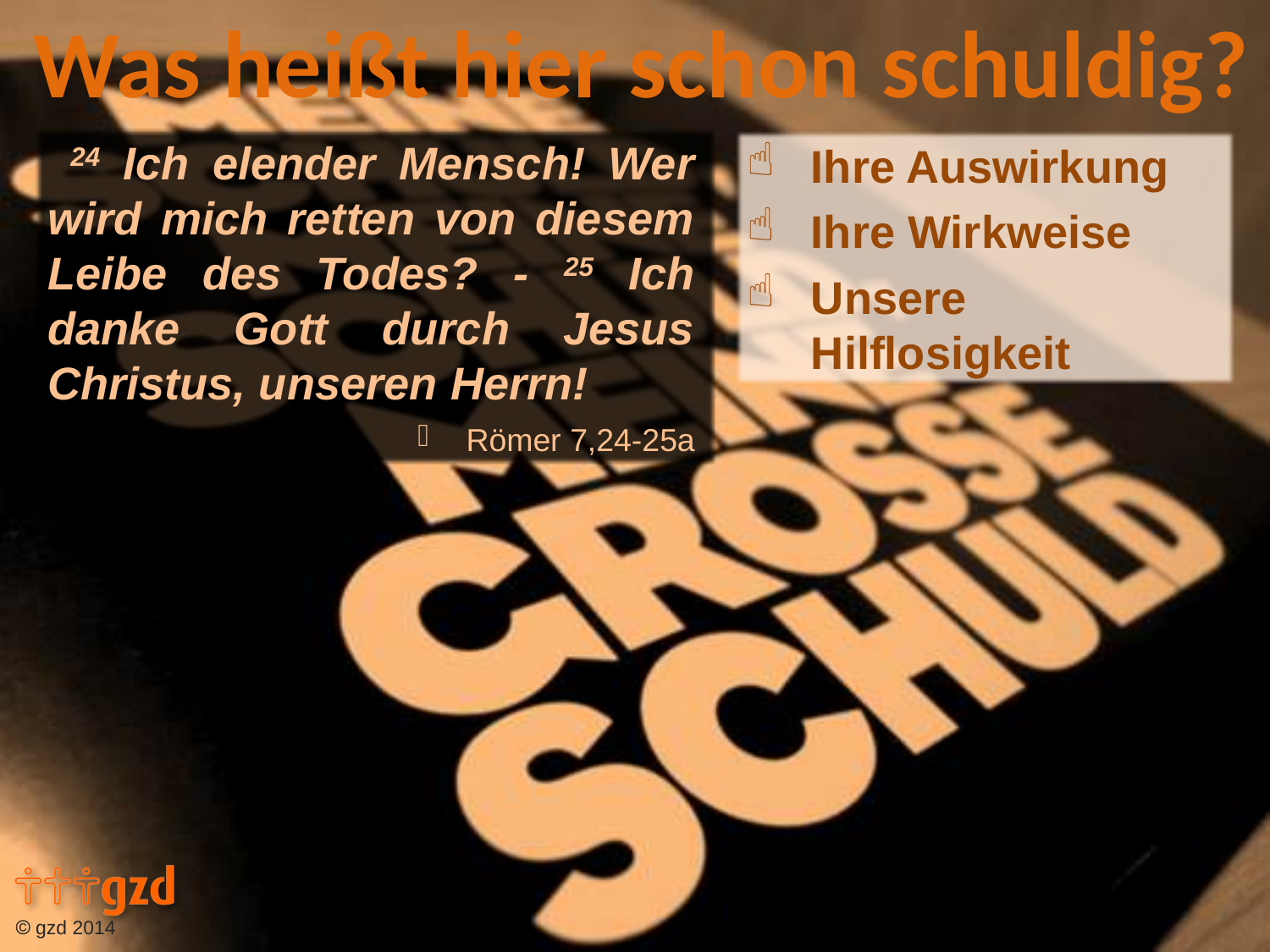

24 Ich elender Mensch! Wer wird mich retten von diesem Leibe des Todes? - 25 Ich danke Gott durch Jesus Christus, unseren Herrn!
 Römer 7,24-25a
Ihre Auswirkung
Ihre Wirkweise
Unsere Hilflosigkeit